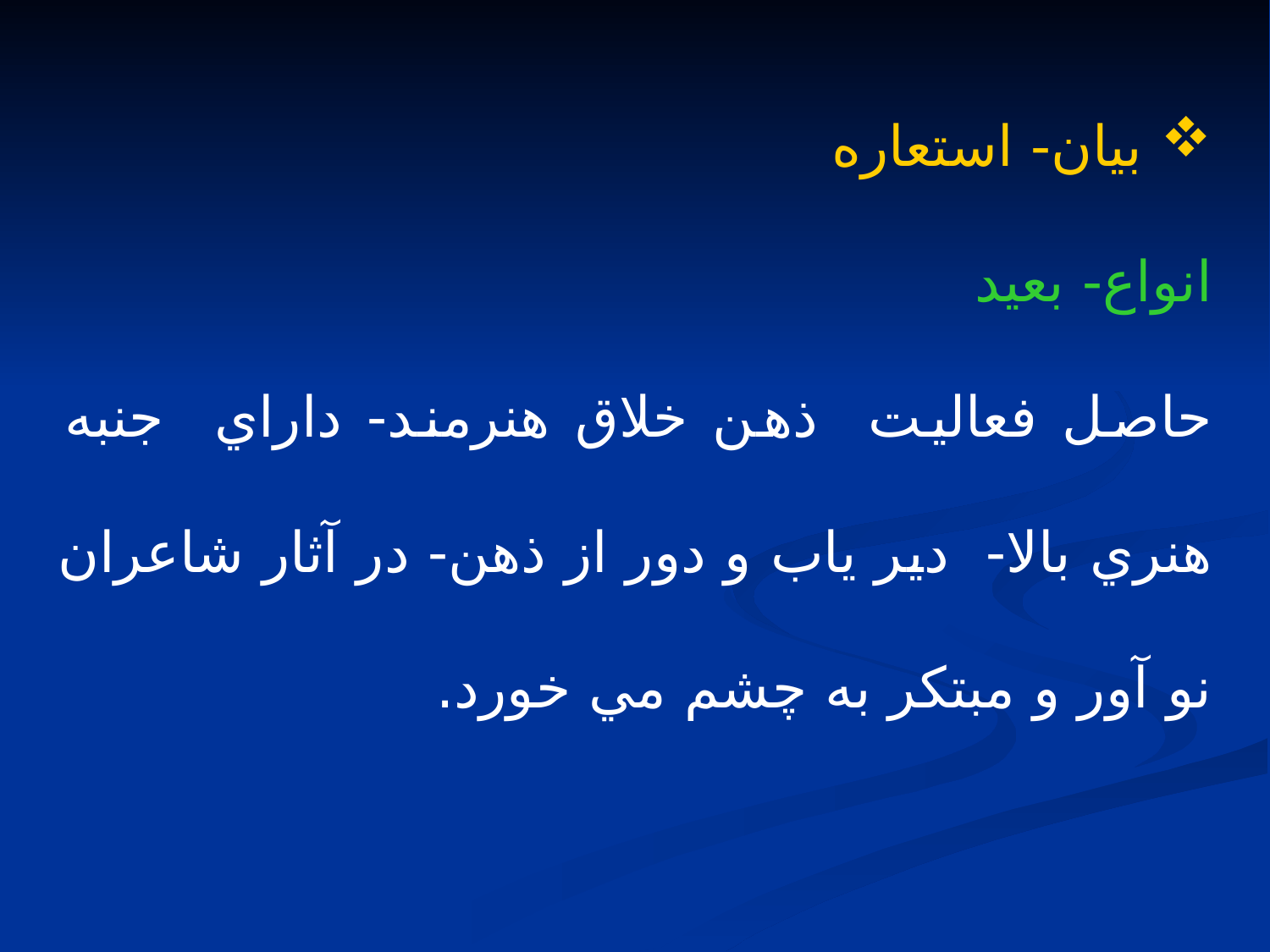

بيان- استعاره
انواع- بعيد
حاصل فعاليت  ذهن خلاق هنرمند- داراي  جنبه هنري بالا-  دير ياب و دور از ذهن- در آثار شاعران نو آور و مبتكر به چشم مي خورد.